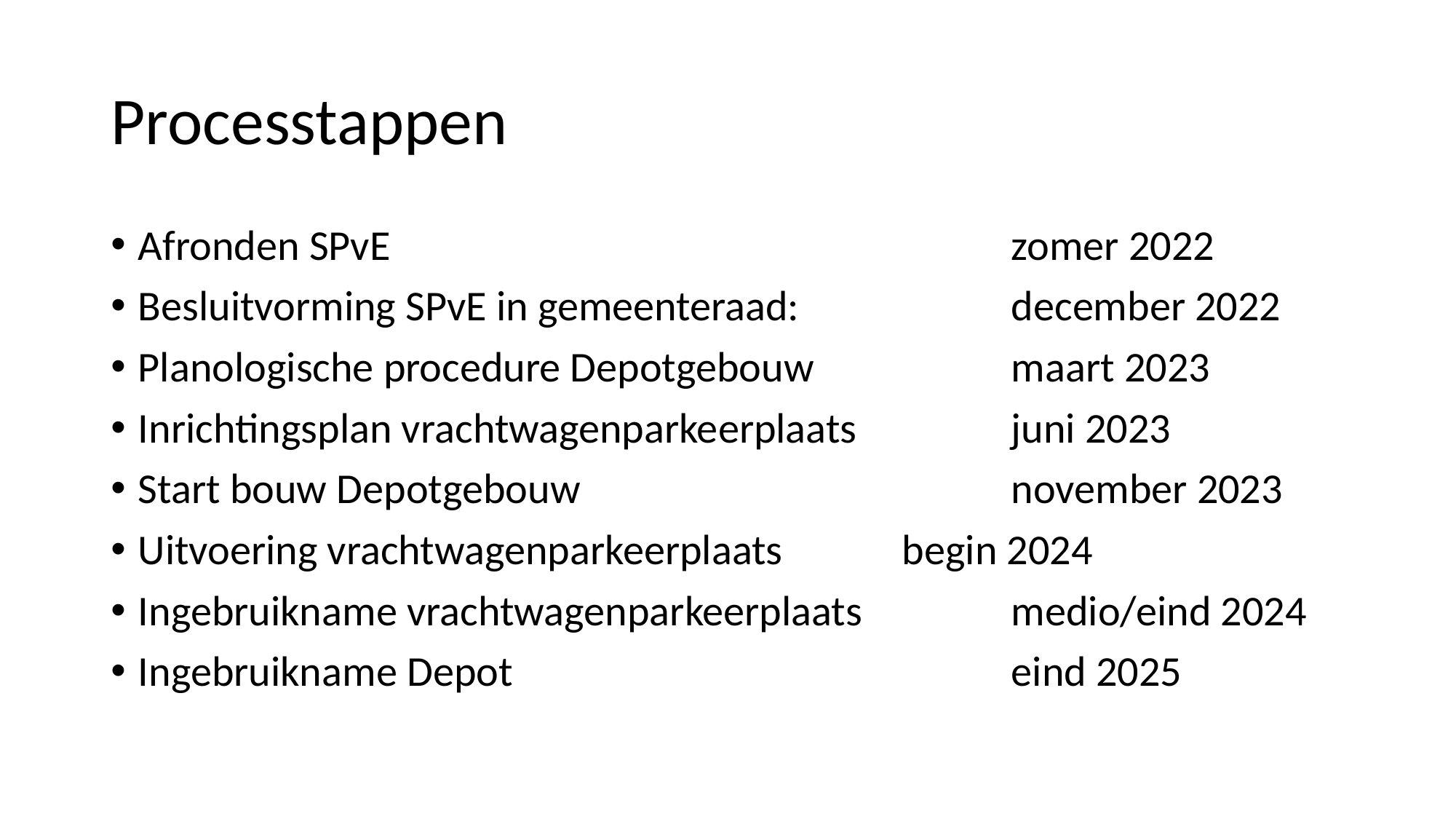

# Processtappen
Afronden SPvE						zomer 2022
Besluitvorming SPvE in gemeenteraad: 		december 2022
Planologische procedure Depotgebouw		maart 2023
Inrichtingsplan vrachtwagenparkeerplaats		juni 2023
Start bouw Depotgebouw				november 2023
Uitvoering vrachtwagenparkeerplaats		begin 2024
Ingebruikname vrachtwagenparkeerplaats		medio/eind 2024
Ingebruikname Depot					eind 2025